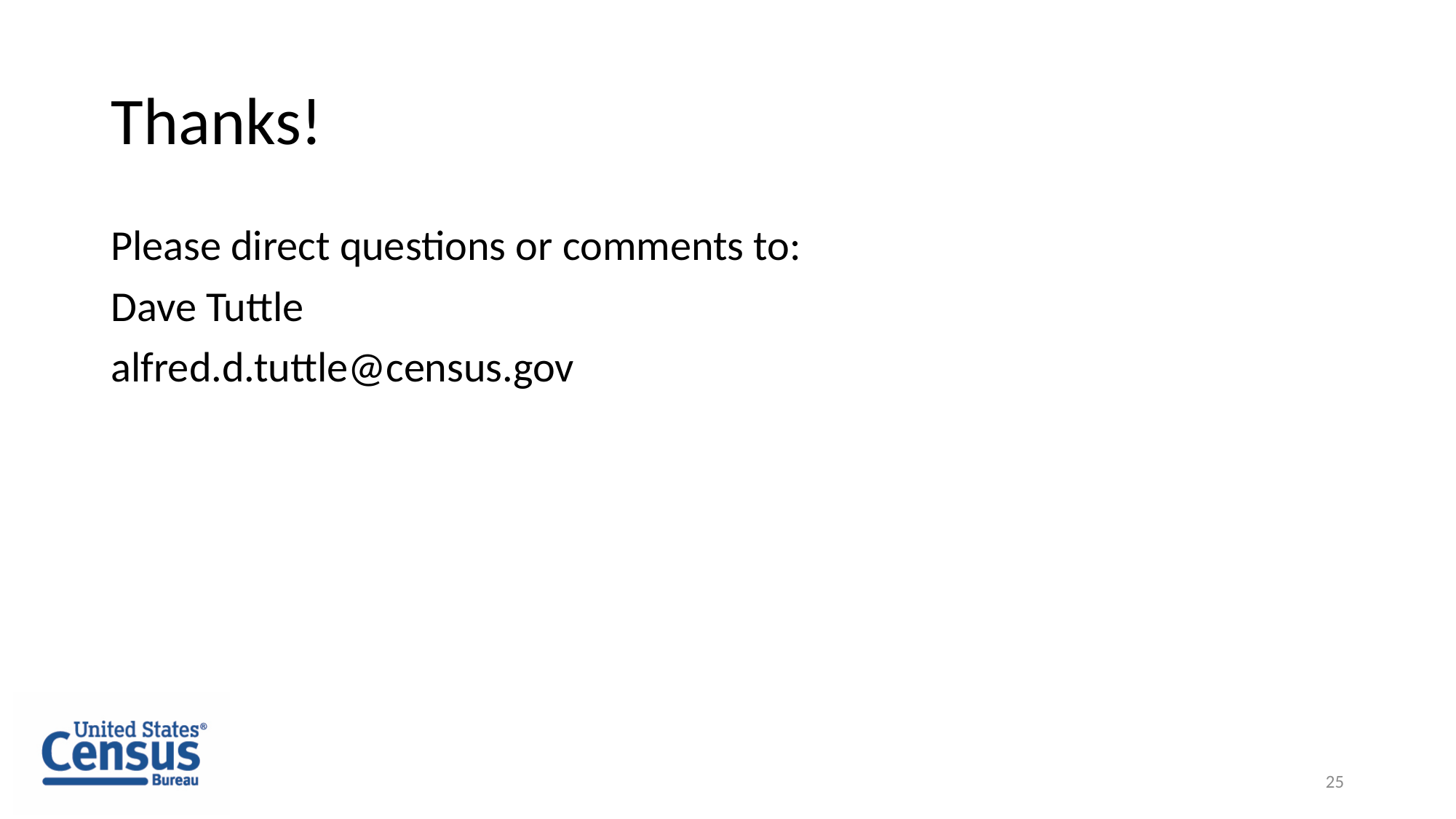

# Thanks!
Please direct questions or comments to:
Dave Tuttle
alfred.d.tuttle@census.gov
25